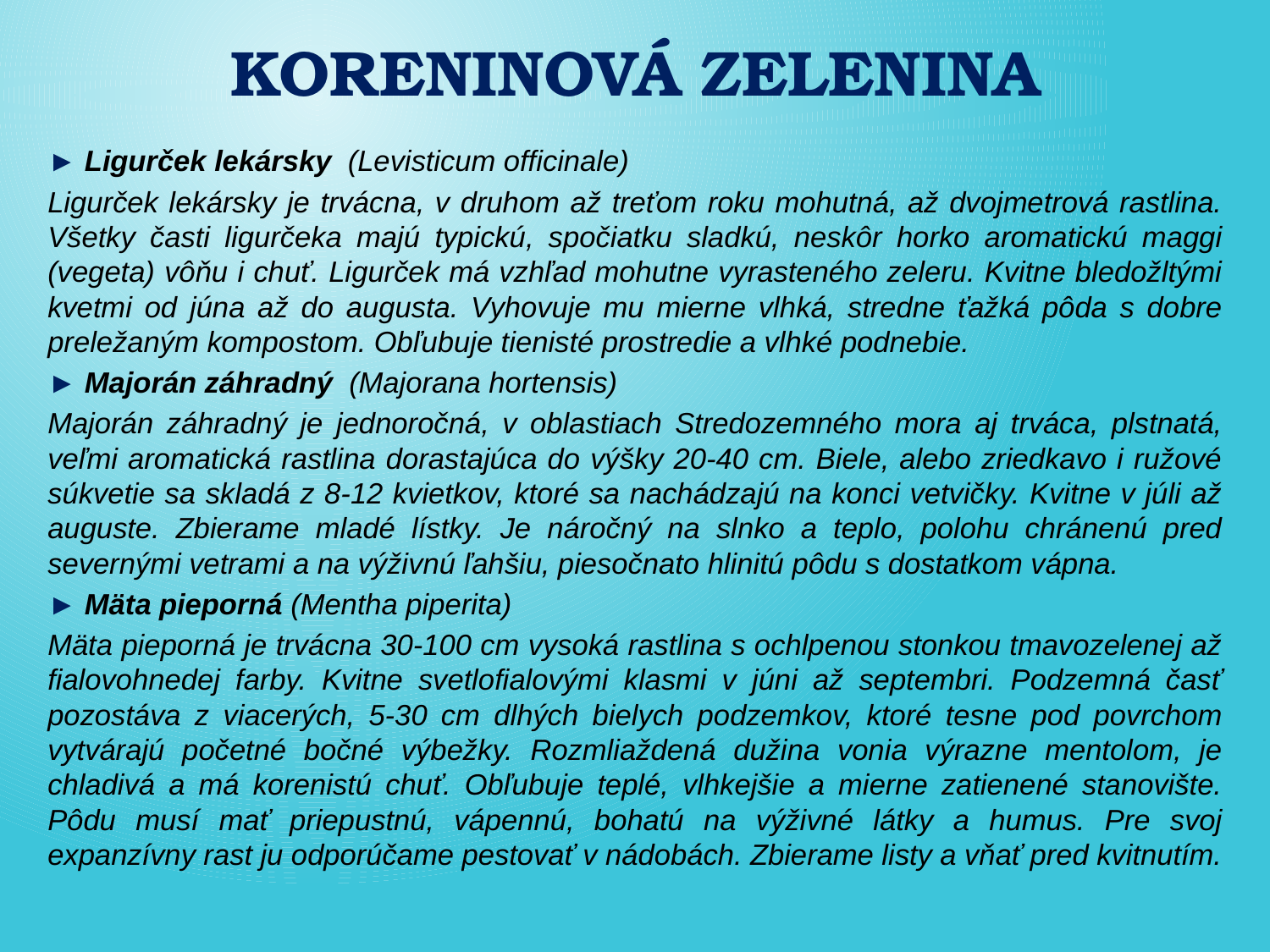

# Koreninová ZELENINA
► Ligurček lekársky  (Levisticum officinale)
Ligurček lekársky je trvácna, v druhom až treťom roku mohutná, až dvojmetrová rastlina. Všetky časti ligurčeka majú typickú, spočiatku sladkú, neskôr horko aromatickú maggi (vegeta) vôňu i chuť. Ligurček má vzhľad mohutne vyrasteného zeleru. Kvitne bledožltými kvetmi od júna až do augusta. Vyhovuje mu mierne vlhká, stredne ťažká pôda s dobre preležaným kompostom. Obľubuje tienisté prostredie a vlhké podnebie.
► Majorán záhradný  (Majorana hortensis)
Majorán záhradný je jednoročná, v oblastiach Stredozemného mora aj trváca, plstnatá, veľmi aromatická rastlina dorastajúca do výšky 20-40 cm. Biele, alebo zriedkavo i ružové súkvetie sa skladá z 8-12 kvietkov, ktoré sa nachádzajú na konci vetvičky. Kvitne v júli až auguste. Zbierame mladé lístky. Je náročný na slnko a teplo, polohu chránenú pred severnými vetrami a na výživnú ľahšiu, piesočnato hlinitú pôdu s dostatkom vápna.
► Mäta pieporná (Mentha piperita)
Mäta pieporná je trvácna 30-100 cm vysoká rastlina s ochlpenou stonkou tmavozelenej až fialovohnedej farby. Kvitne svetlofialovými klasmi v júni až septembri. Podzemná časť pozostáva z viacerých, 5-30 cm dlhých bielych podzemkov, ktoré tesne pod povrchom vytvárajú početné bočné výbežky. Rozmliaždená dužina vonia výrazne mentolom, je chladivá a má korenistú chuť. Obľubuje teplé, vlhkejšie a mierne zatienené stanovište. Pôdu musí mať priepustnú, vápennú, bohatú na výživné látky a humus. Pre svoj expanzívny rast ju odporúčame pestovať v nádobách. Zbierame listy a vňať pred kvitnutím.